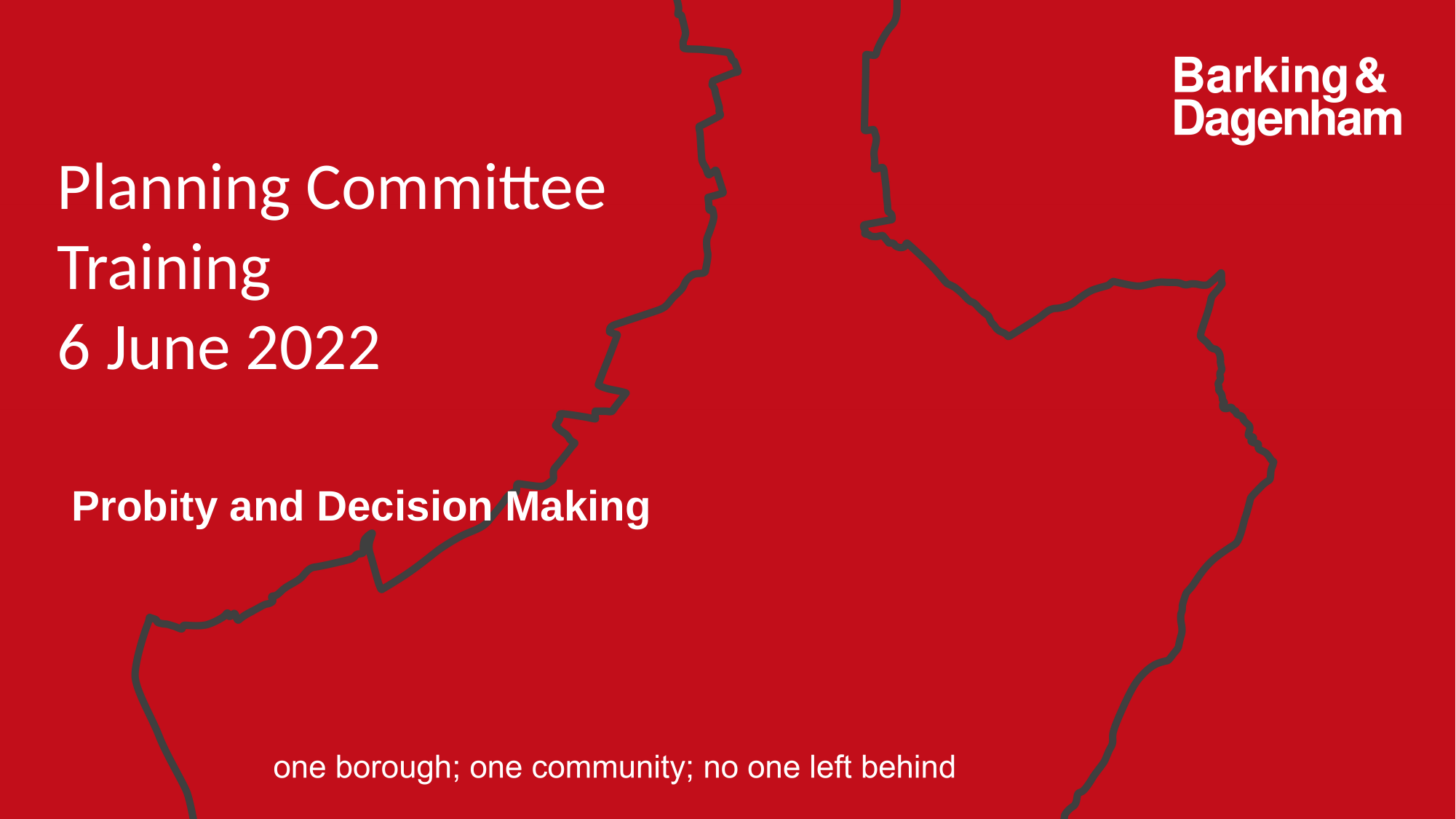

Planning Committee Training
6 June 2022
Probity and Decision Making